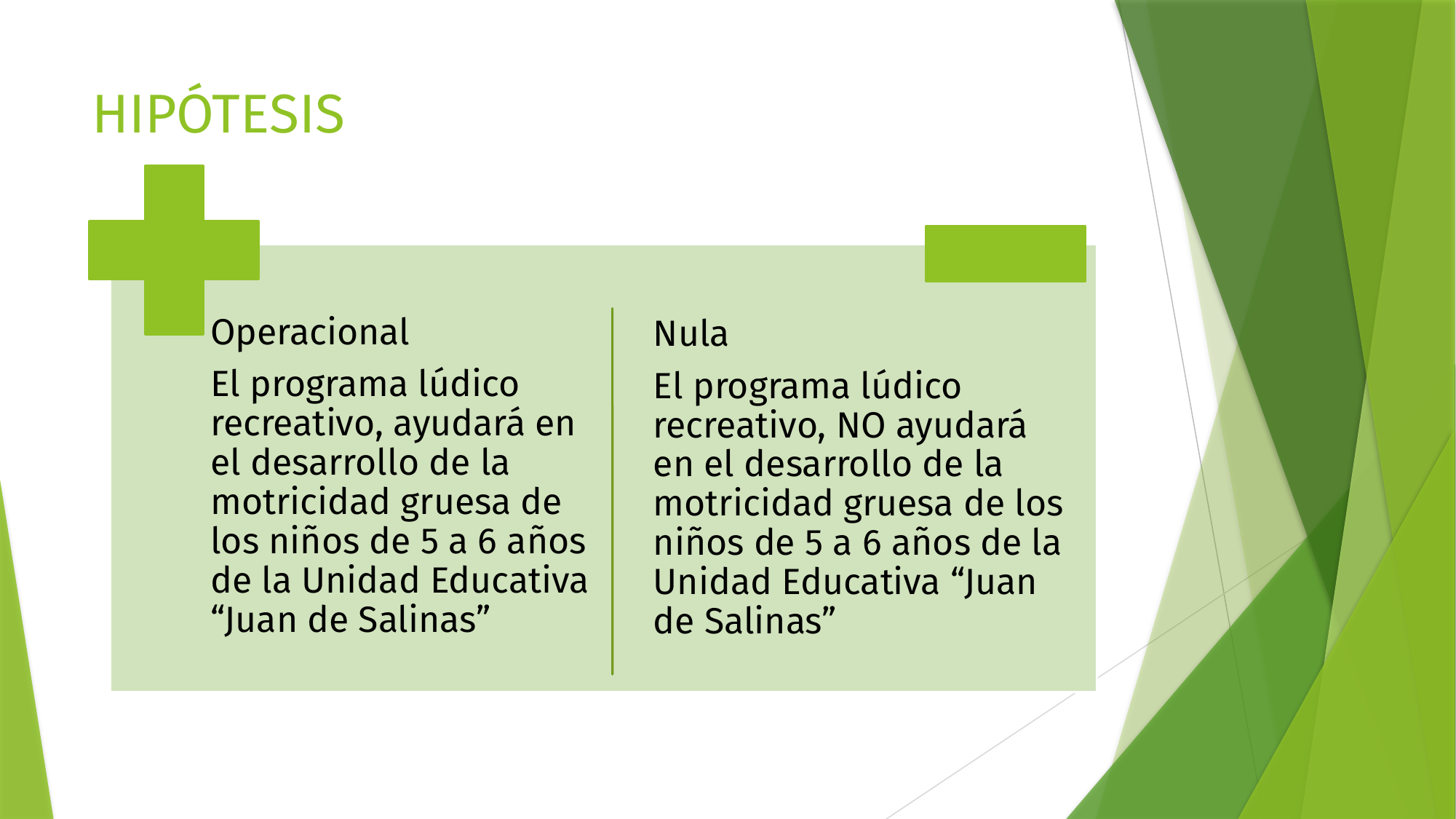

# HIPÓTESIS
Operacional
El programa lúdico recreativo, ayudará en el desarrollo de la motricidad gruesa de los niños de 5 a 6 años de la Unidad Educativa “Juan de Salinas”
Nula
El programa lúdico recreativo, NO ayudará en el desarrollo de la motricidad gruesa de los niños de 5 a 6 años de la Unidad Educativa “Juan de Salinas”